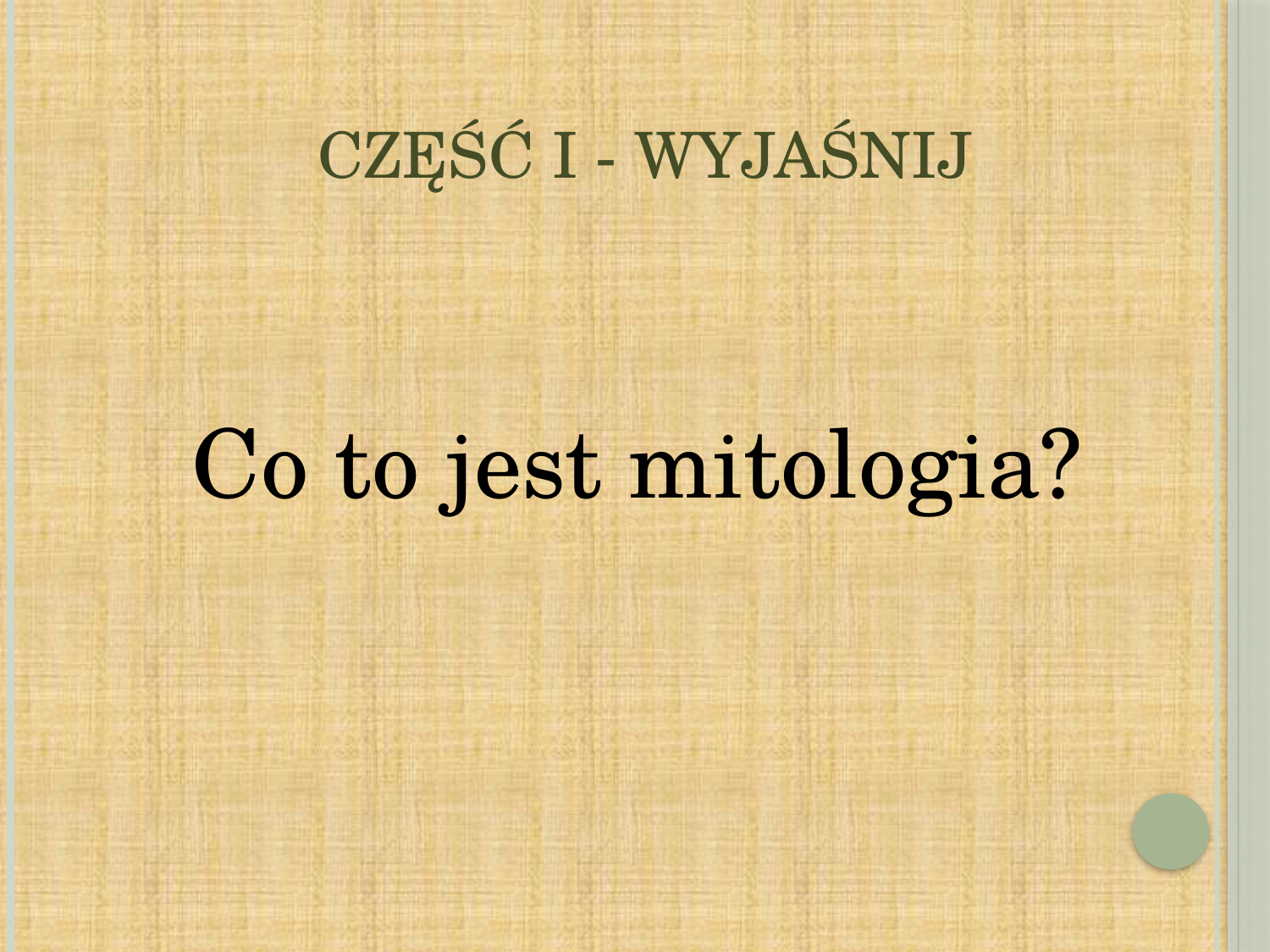

# część i - WYJAŚNIJ
Co to jest mitologia?